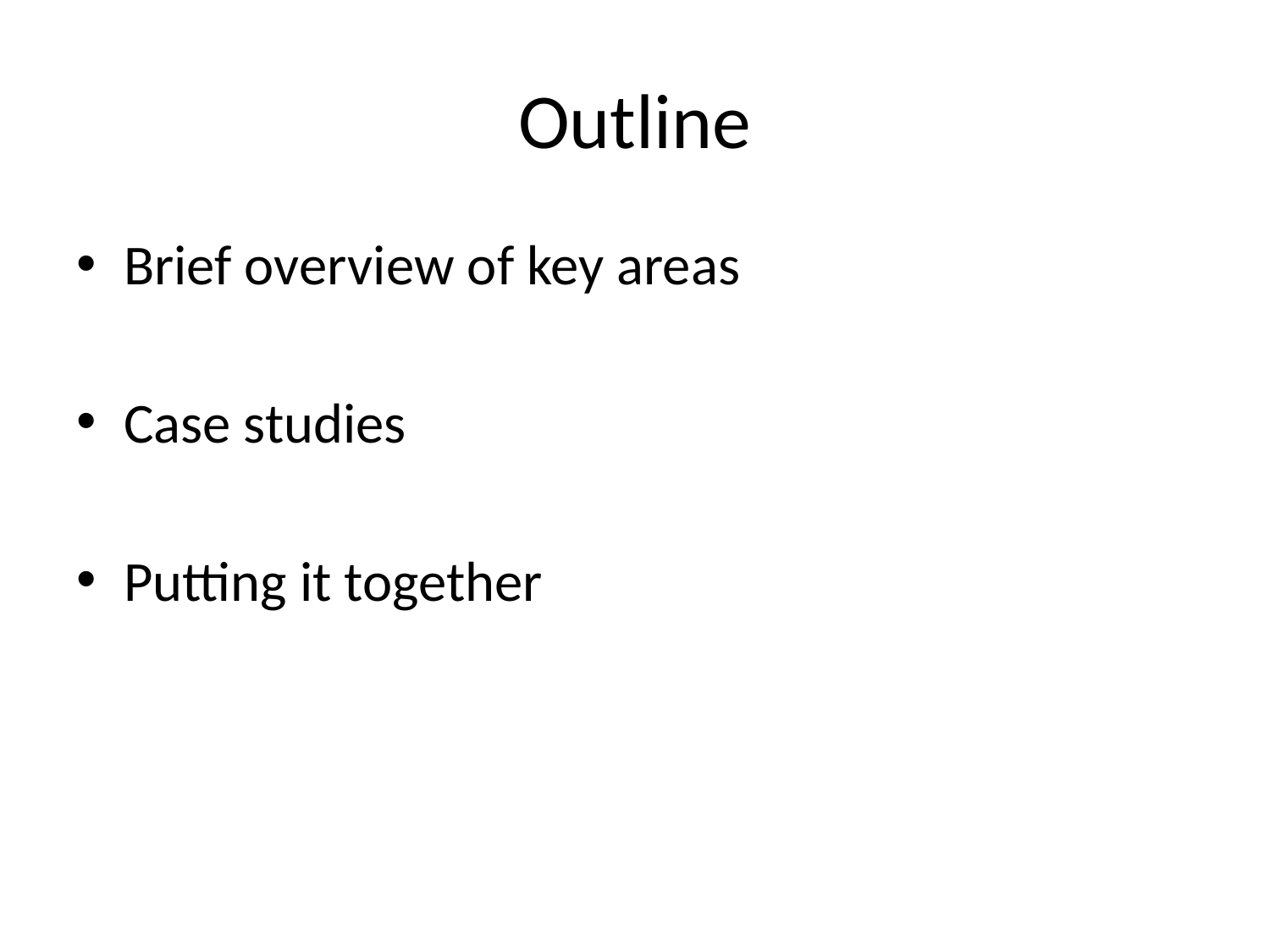

# Outline
Brief overview of key areas

Case studies

Putting it together